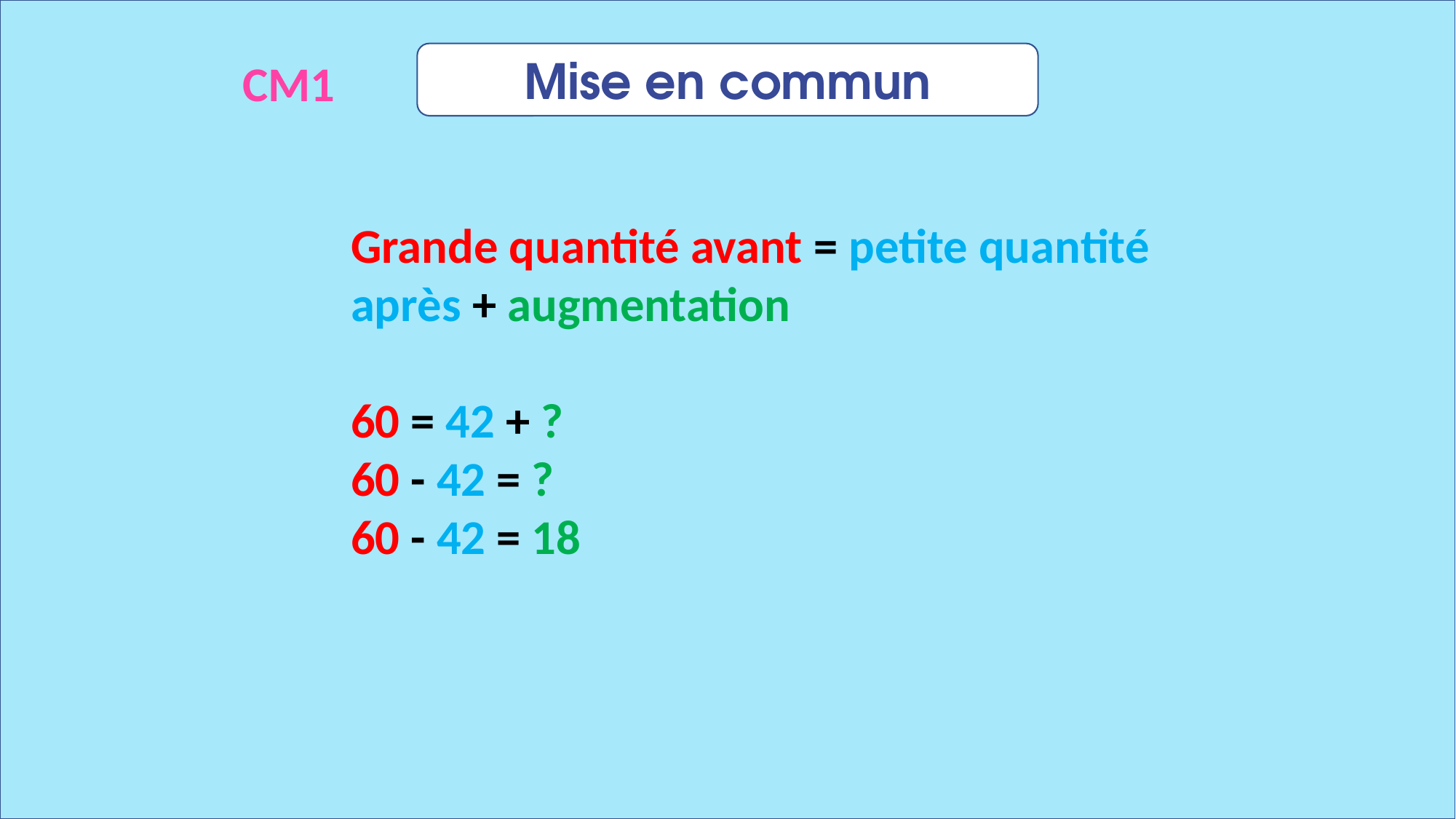

Mise en commun
CM1
Grande quantité avant = petite quantité après + augmentation

60 = 42 + ?
60 - 42 = ?
60 - 42 = 18
www.maitresseherisson.com